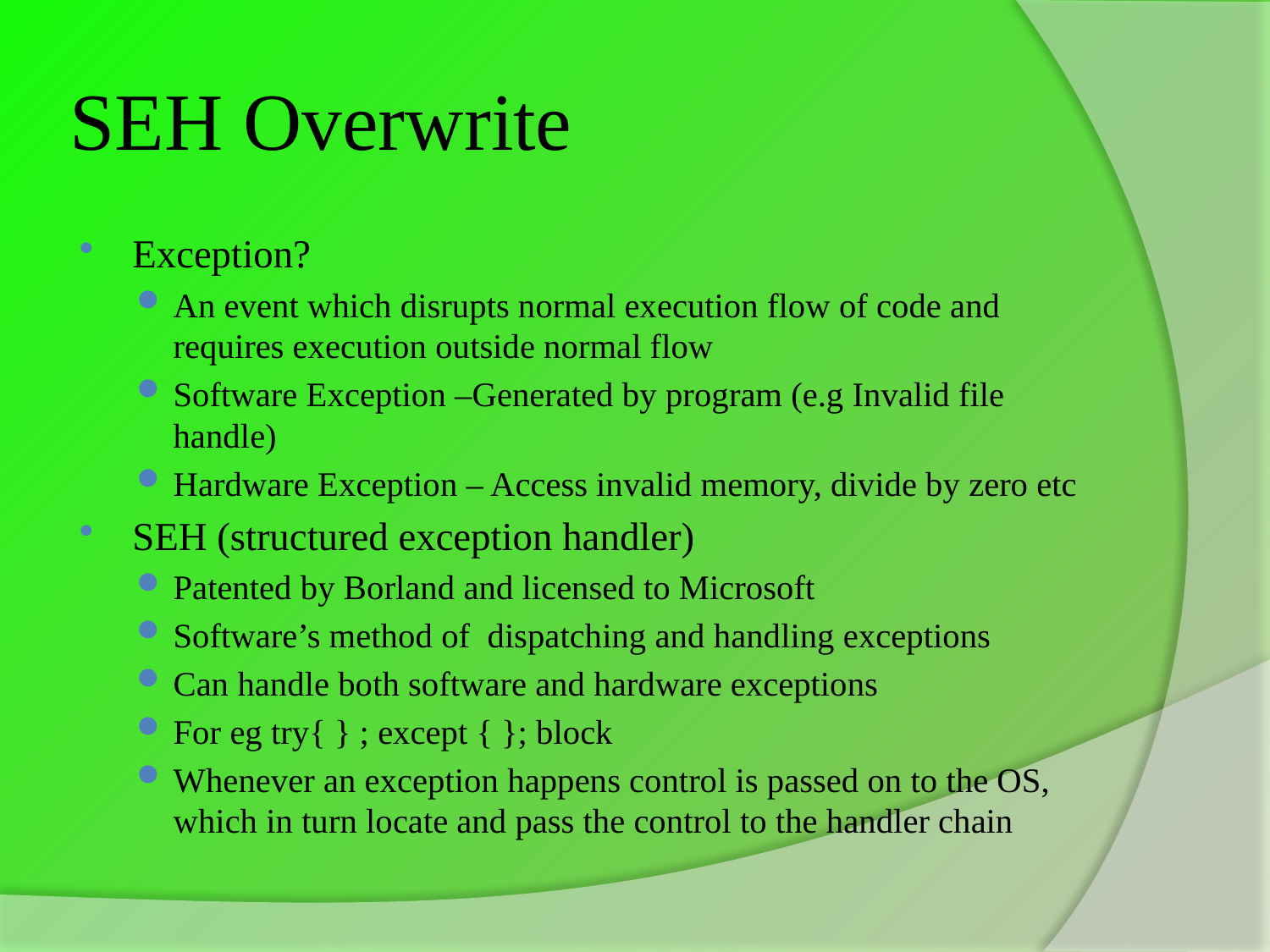

# SEH Overwrite
Exception?
An event which disrupts normal execution flow of code and requires execution outside normal flow
Software Exception –Generated by program (e.g Invalid file handle)
Hardware Exception – Access invalid memory, divide by zero etc
SEH (structured exception handler)
Patented by Borland and licensed to Microsoft
Software’s method of  dispatching and handling exceptions
Can handle both software and hardware exceptions
For eg try{ } ; except { }; block
Whenever an exception happens control is passed on to the OS, which in turn locate and pass the control to the handler chain